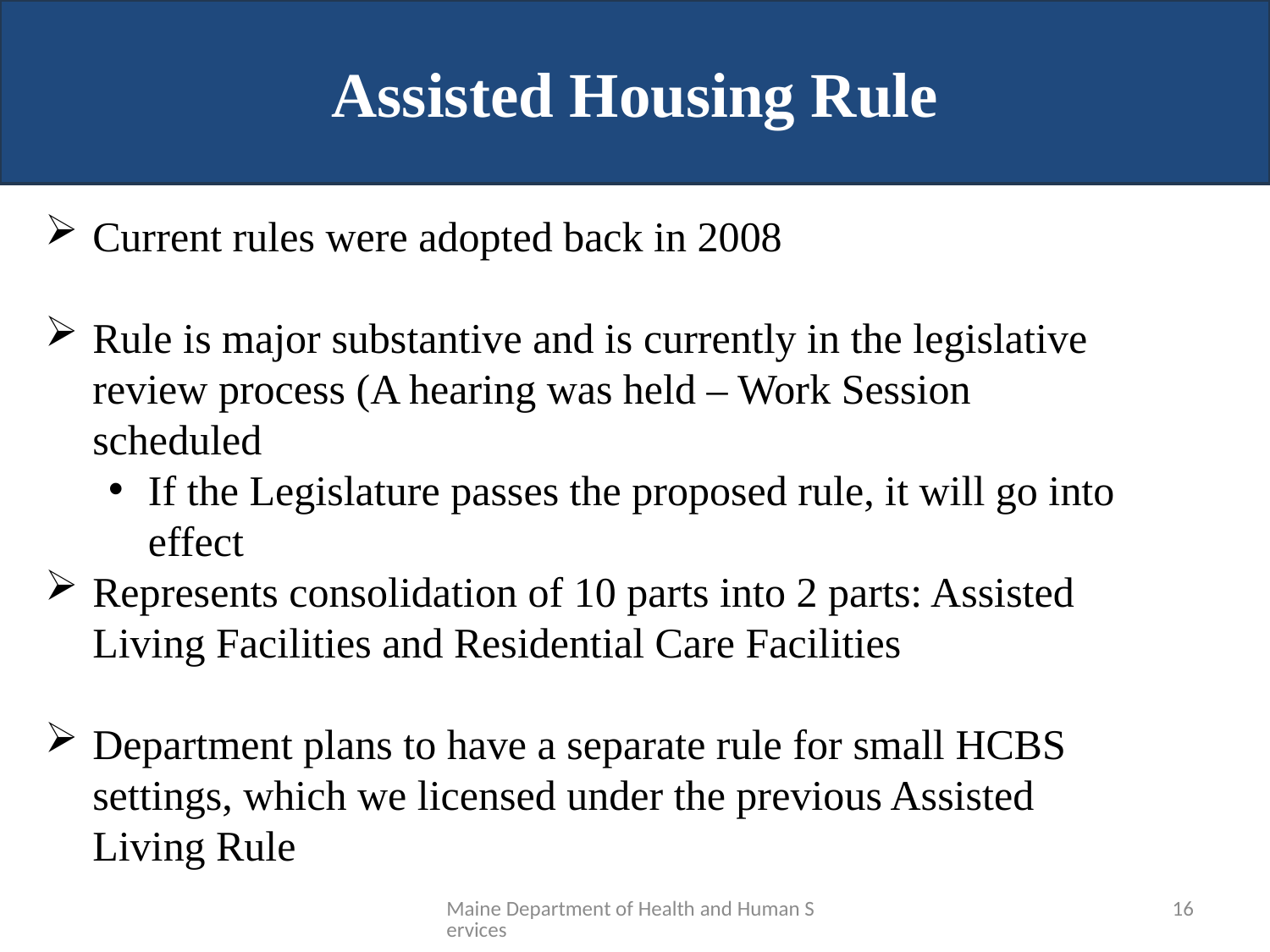

Assisted Housing Rule
Current rules were adopted back in 2008

Rule is major substantive and is currently in the legislative review process (A hearing was held – Work Session  scheduled
If the Legislature passes the proposed rule, it will go into effect
Represents consolidation of 10 parts into 2 parts: Assisted Living Facilities and Residential Care Facilities

Department plans to have a separate rule for small HCBS settings, which we licensed under the previous Assisted Living Rule

Maine Department of Health and Human Services
16